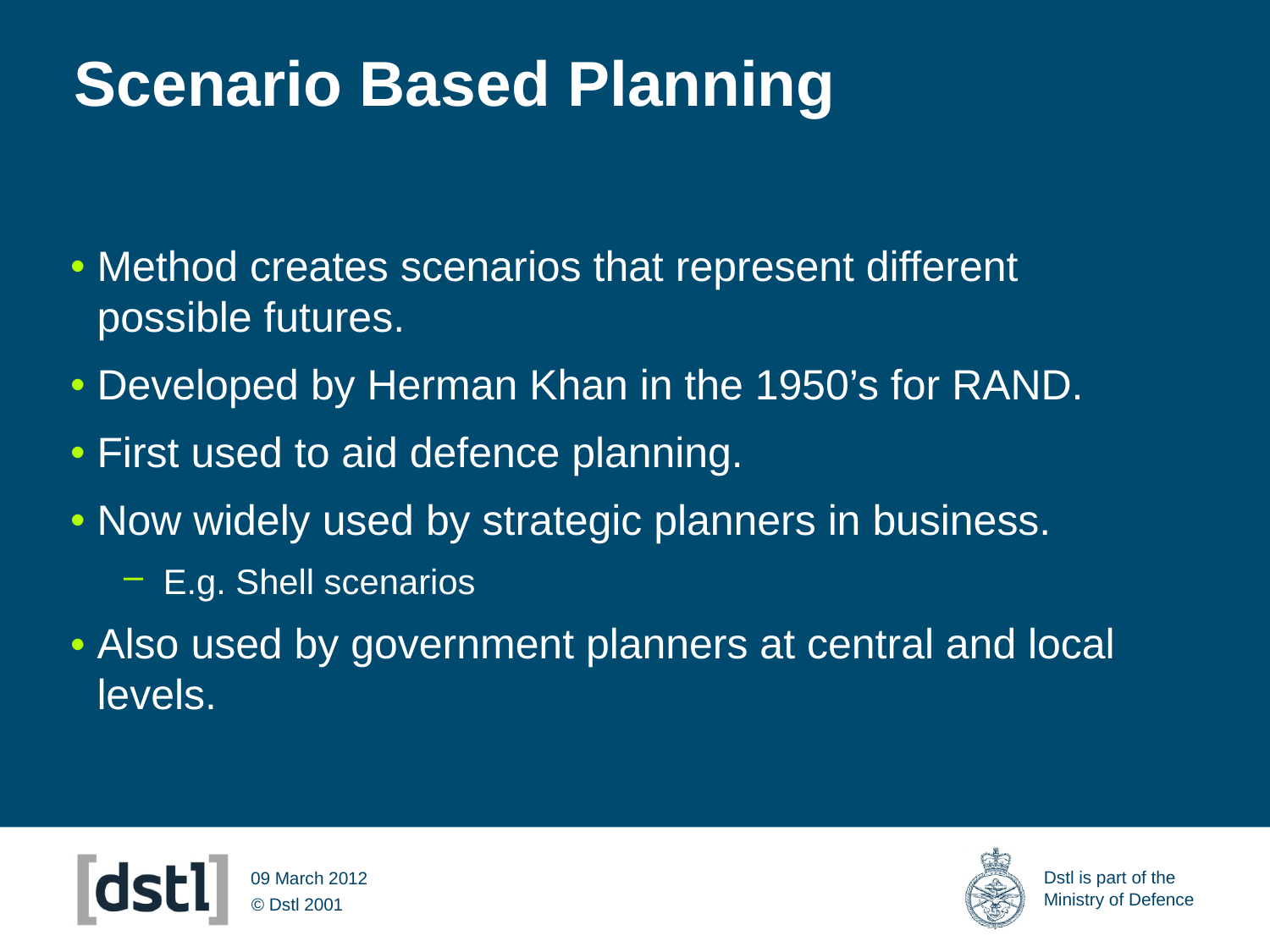

# Scenario Based Planning
Method creates scenarios that represent different possible futures.
Developed by Herman Khan in the 1950’s for RAND.
First used to aid defence planning.
Now widely used by strategic planners in business.
E.g. Shell scenarios
Also used by government planners at central and local levels.
09 March 2012